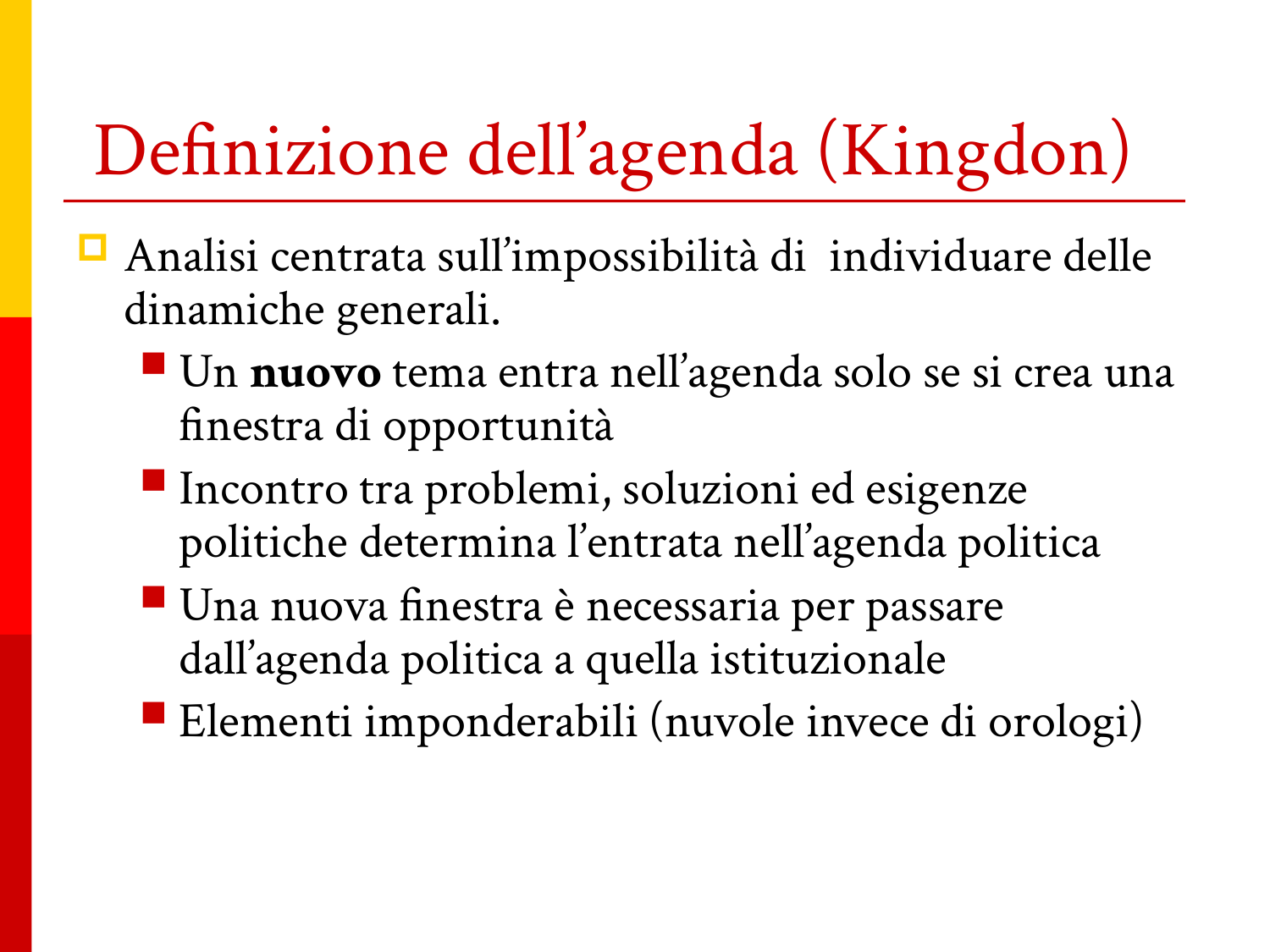

# Definizione dell’agenda (Kingdon)
Analisi centrata sull’impossibilità di  individuare delle dinamiche generali.
Un nuovo tema entra nell’agenda solo se si crea una finestra di opportunità
Incontro tra problemi, soluzioni ed esigenze politiche determina l’entrata nell’agenda politica
Una nuova finestra è necessaria per passare dall’agenda politica a quella istituzionale
Elementi imponderabili (nuvole invece di orologi)